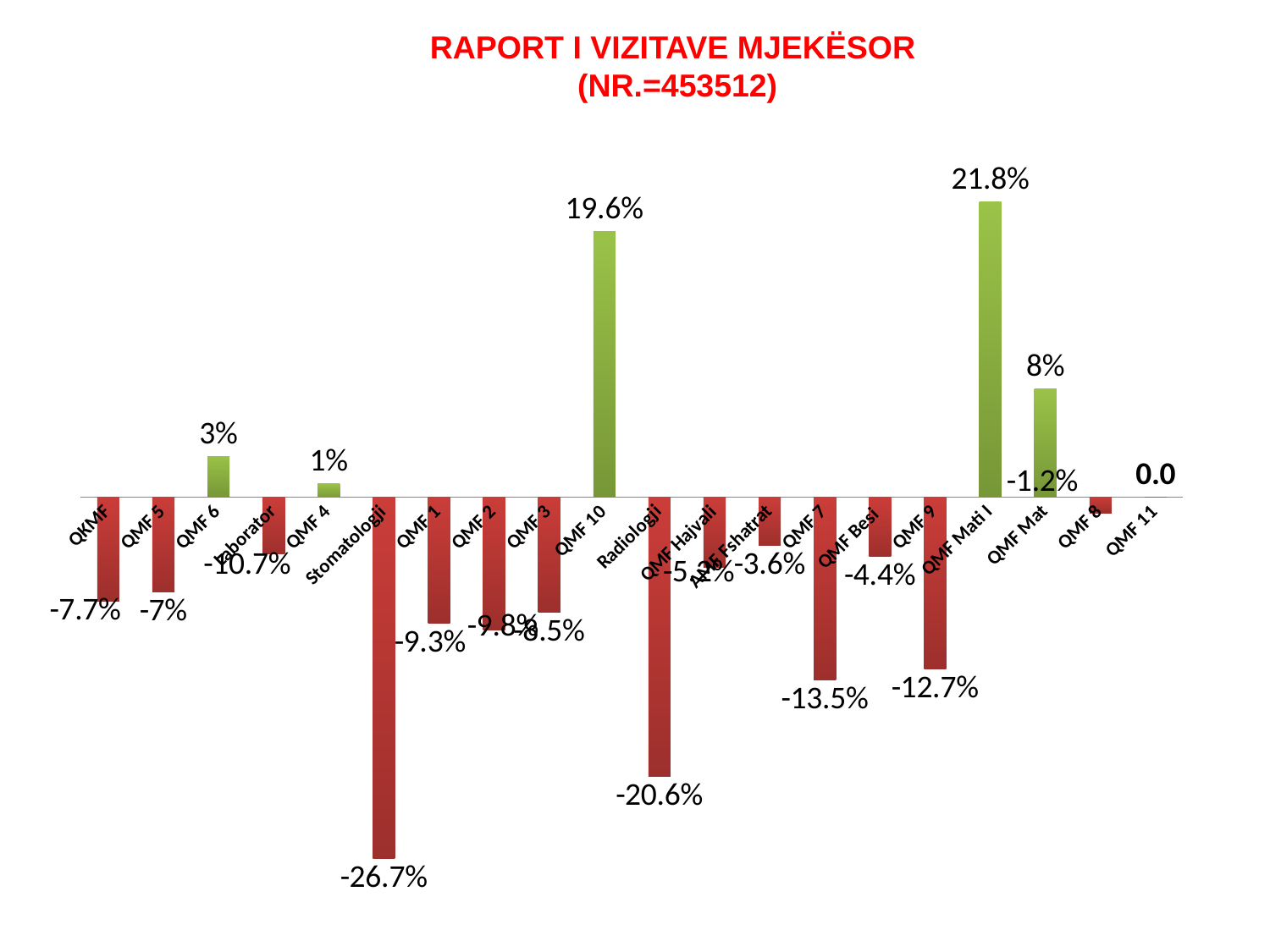

Raport I vizitave mjekËsor
(nr.=453512)

### Chart

| Category |  |
|---|---|
| QKMF | -7.7 |
| QMF 5 | -7.0 |
| QMF 6 | 3.0 |
| Laborator | -4.2 |
| QMF 4 | 1.0 |
| Stomatologji | -26.7 |
| QMF 1 | -9.3 |
| QMF 2 | -9.8 |
| QMF 3 | -8.5 |
| QMF 10 | 19.6 |
| Radiologji | -20.6 |
| QMF Hajvali | -5.2 |
| AMF Fshatrat | -3.6 |
| QMF 7 | -13.5 |
| QMF Besi  | -4.4 |
| QMF 9 | -12.7 |
| QMF Mati I | 21.8 |
| QMF Mat | 8.0 |
| QMF 8 | -1.2 |
| QMF 11 | 0.0 |